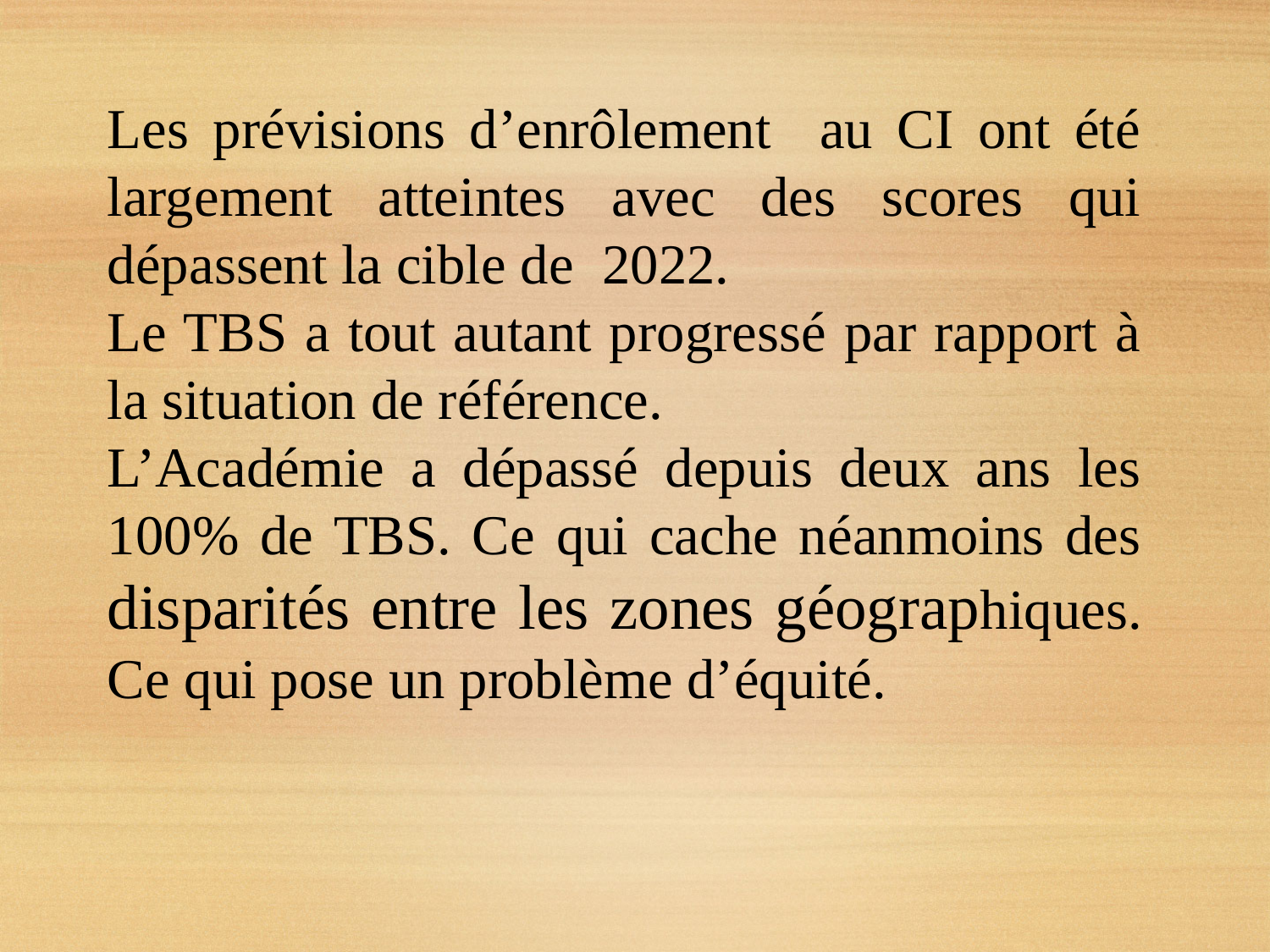

Les prévisions d’enrôlement  au CI ont été largement atteintes avec des scores qui dépassent la cible de  2022.
Le TBS a tout autant progressé par rapport à la situation de référence.
L’Académie a dépassé depuis deux ans les 100% de TBS. Ce qui cache néanmoins des disparités entre les zones géographiques. Ce qui pose un problème d’équité.